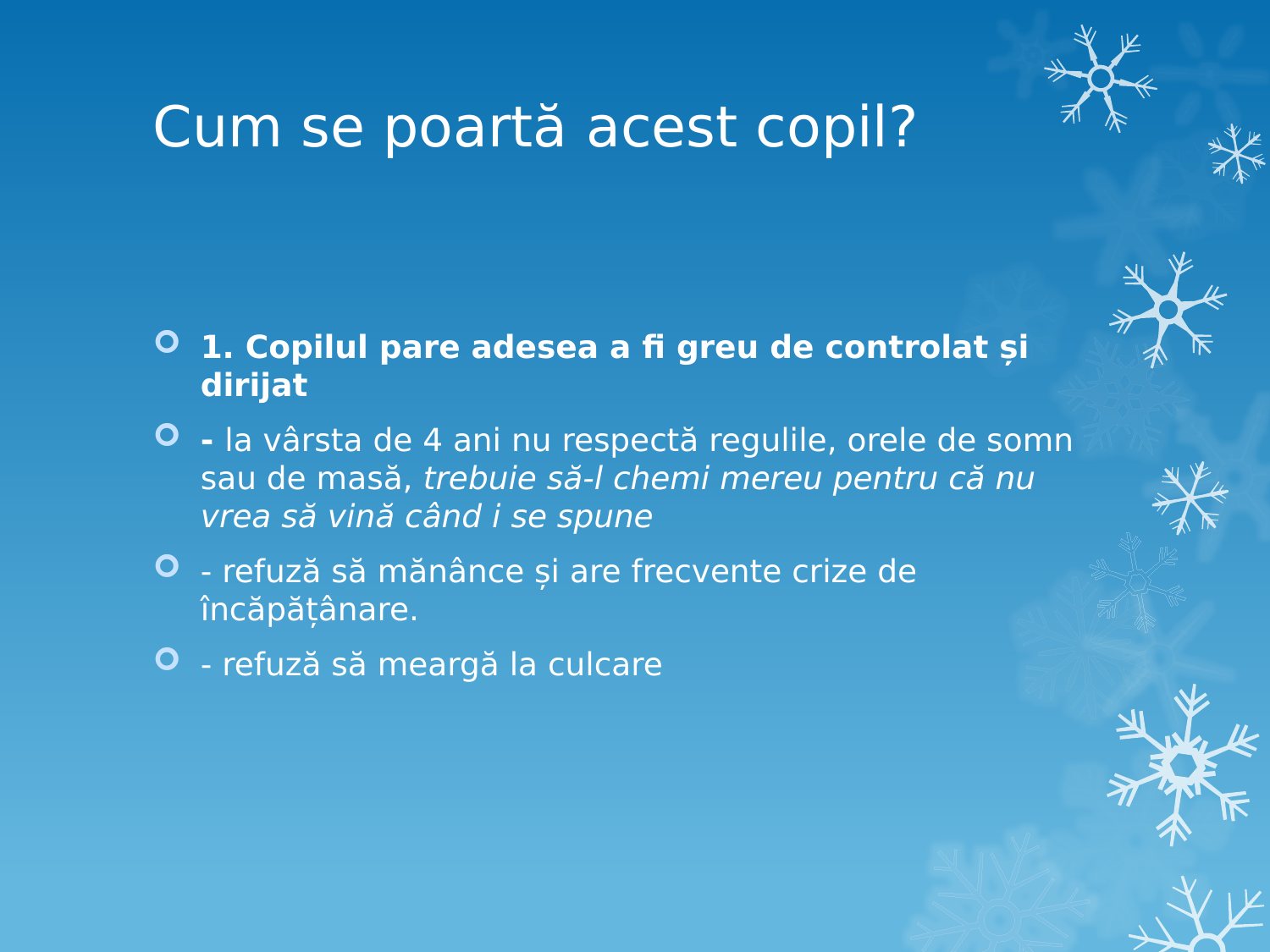

# Cum se poartă acest copil?
1. Copilul pare adesea a fi greu de controlat și dirijat
- la vârsta de 4 ani nu respectă regulile, orele de somn sau de masă, trebuie să-l chemi mereu pentru că nu vrea să vină când i se spune
- refuză să mănânce și are frecvente crize de încăpățânare.
- refuză să meargă la culcare